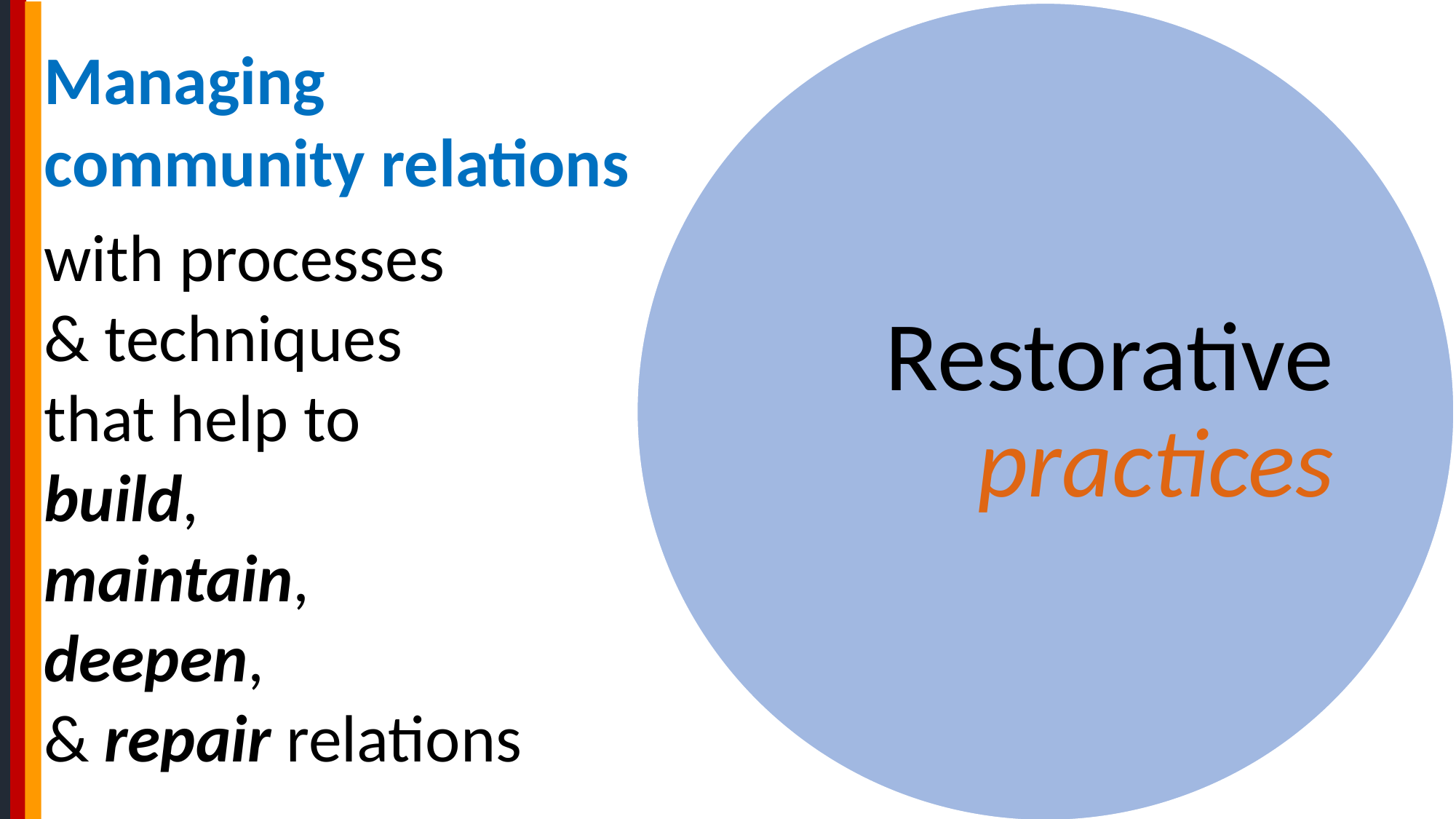

Restorative practices
Managing
community relations

with processes
& techniques
that help to
build,
maintain,
deepen,
& repair relations